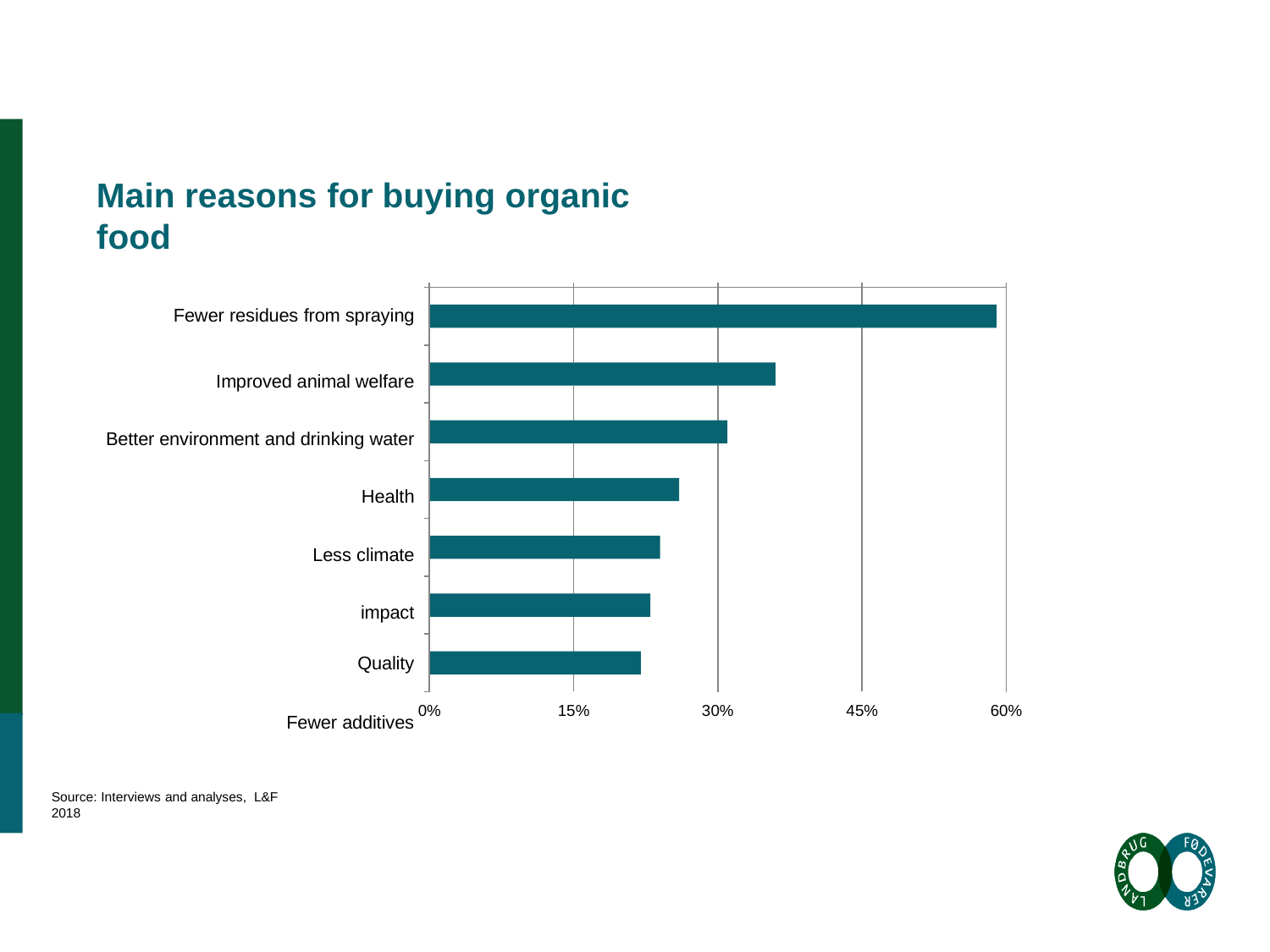

# Main reasons for buying organic food

Fewer residues from spraying
Improved animal welfare  Better environment and drinking water
Health  Less climate impact

Quality

Fewer additives
0%
15%
30%
45%
60%
Source: Interviews and analyses, L&F 2018